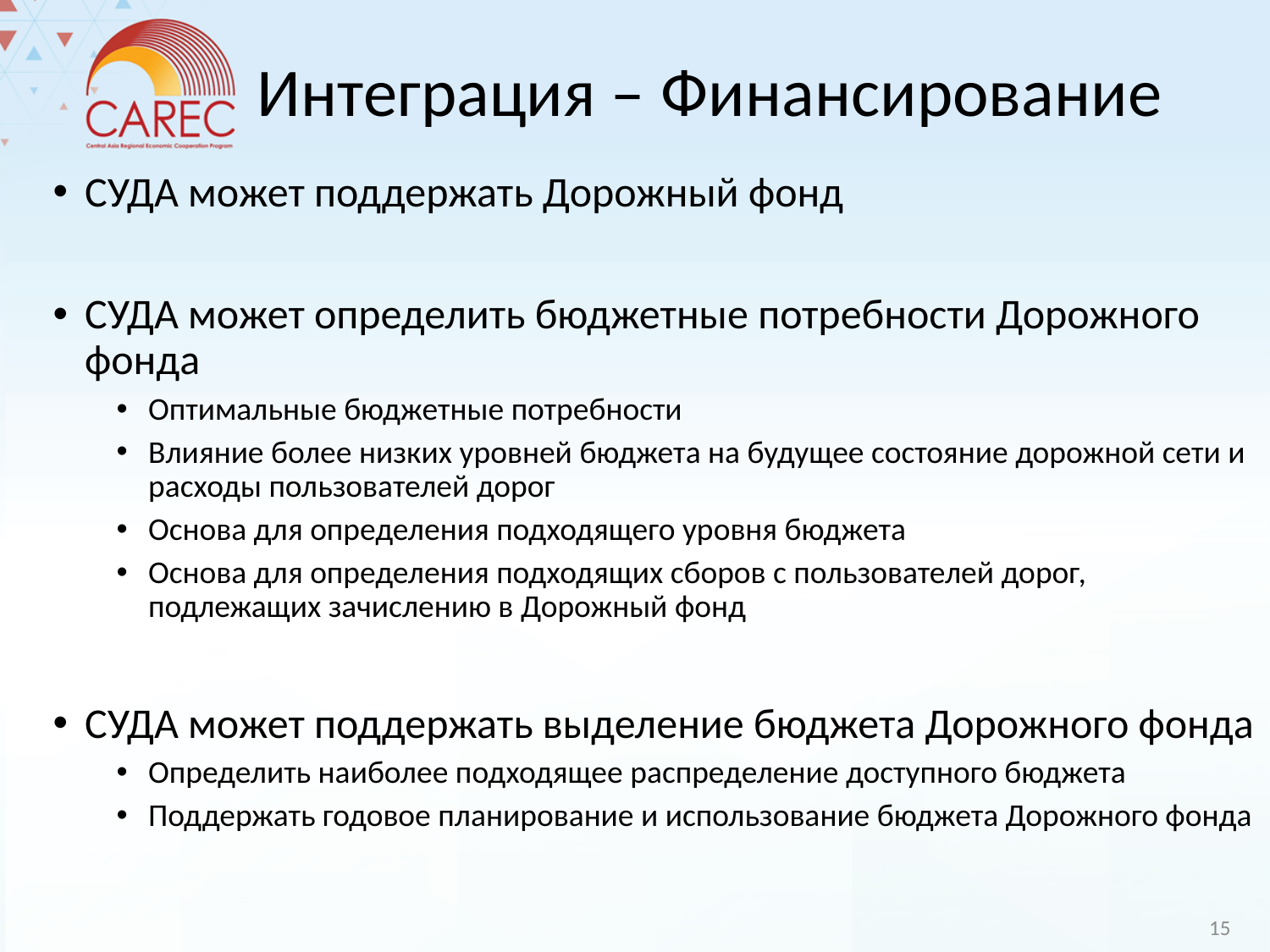

# Интеграция – Финансирование
СУДА может поддержать Дорожный фонд

СУДА может определить бюджетные потребности Дорожного фонда
Оптимальные бюджетные потребности
Влияние более низких уровней бюджета на будущее состояние дорожной сети и расходы пользователей дорог
Основа для определения подходящего уровня бюджета
Основа для определения подходящих сборов с пользователей дорог, подлежащих зачислению в Дорожный фонд

СУДА может поддержать выделение бюджета Дорожного фонда
Определить наиболее подходящее распределение доступного бюджета
Поддержать годовое планирование и использование бюджета Дорожного фонда

15